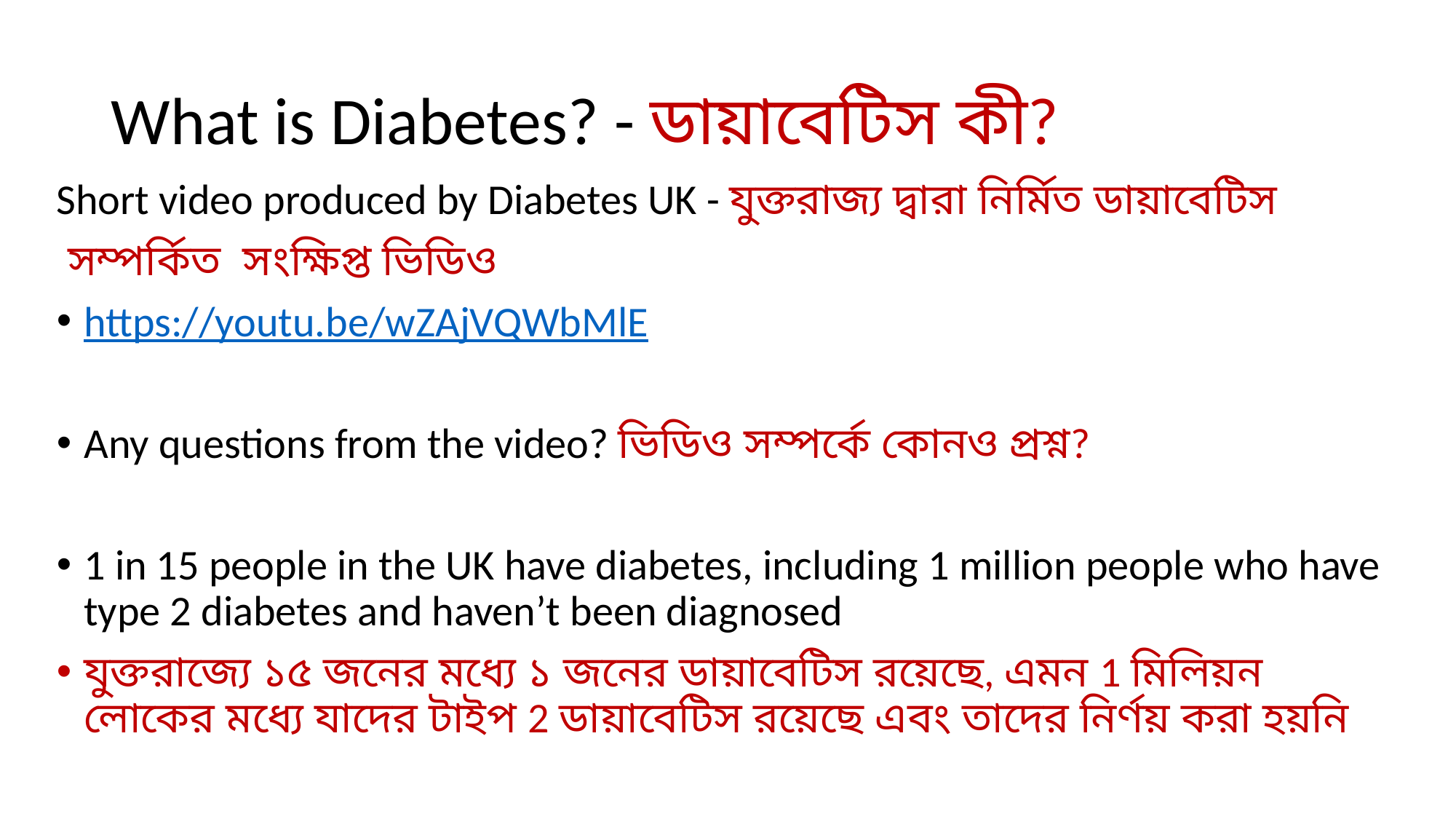

# What is Diabetes? - ডায়াবেটিস কী?
Short video produced by Diabetes UK - যুক্তরাজ্য দ্বারা নির্মিত ডায়াবেটিস
 সম্পর্কিত  সংক্ষিপ্ত ভিডিও
https://youtu.be/wZAjVQWbMlE

Any questions from the video? ভিডিও সম্পর্কে কোনও প্রশ্ন?

1 in 15 people in the UK have diabetes, including 1 million people who have type 2 diabetes and haven’t been diagnosed
যুক্তরাজ্যে ১৫ জনের মধ্যে ১ জনের ডায়াবেটিস রয়েছে, এমন 1 মিলিয়ন লোকের মধ্যে যাদের টাইপ 2 ডায়াবেটিস রয়েছে এবং তাদের নির্ণয় করা হয়নি